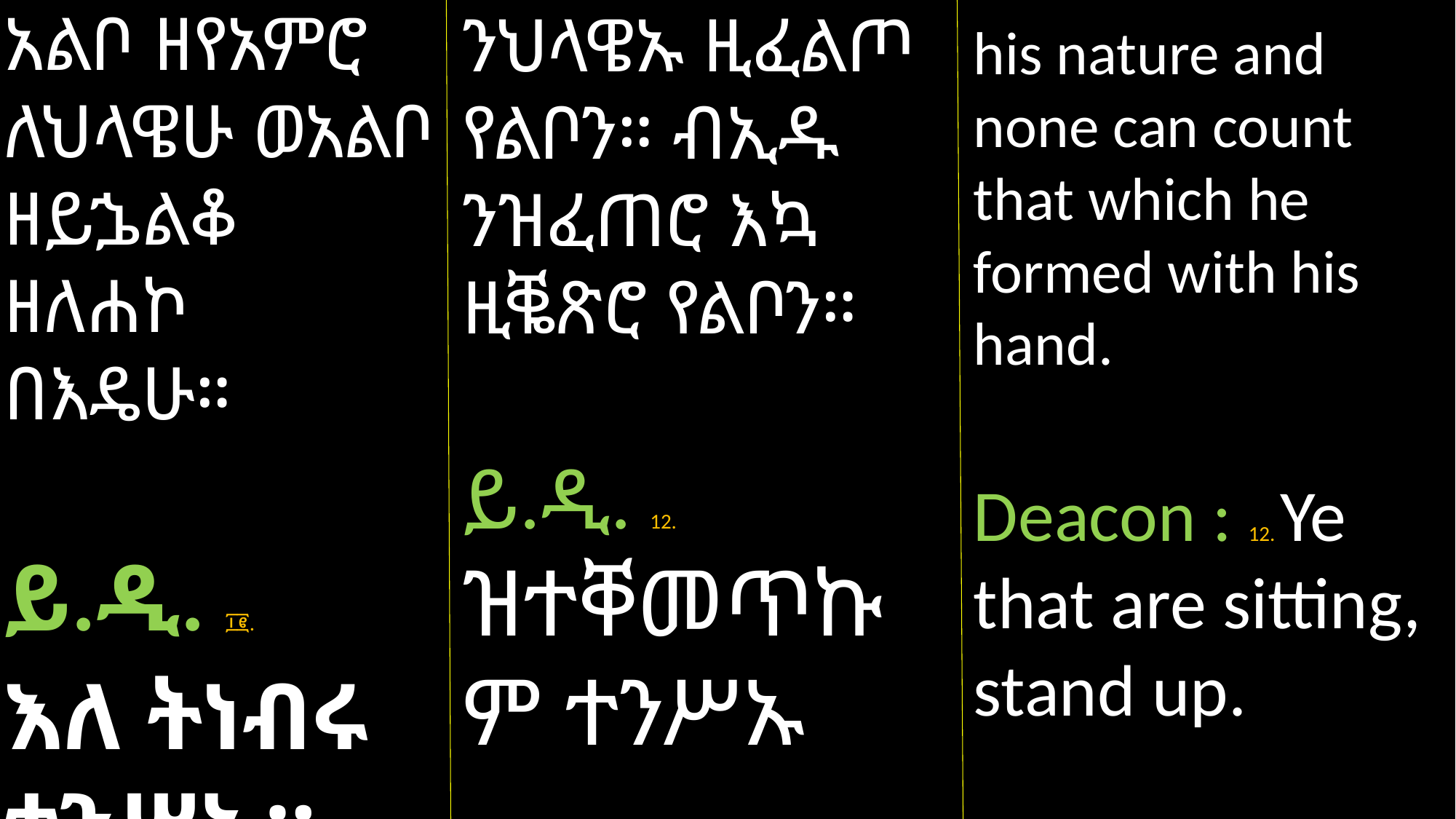

አልቦ ዘየአምሮ ለህላዌሁ ወአልቦ ዘይኌልቆ ዘለሐኮ በእዴሁ።

ይ.ዲ. ፲፪.
እለ ትነብሩ ተንሥኡ።
ንህላዌኡ ዚፈልጦ የልቦን። ብኢዱ ንዝፈጠሮ እኳ ዚቘጽሮ የልቦን።

ይ.ዲ. 12. ዝተቐመጥኩም ተንሥኡ
his nature and none can count that which he formed with his hand.

Deacon : 12. Ye that are sitting, stand up.